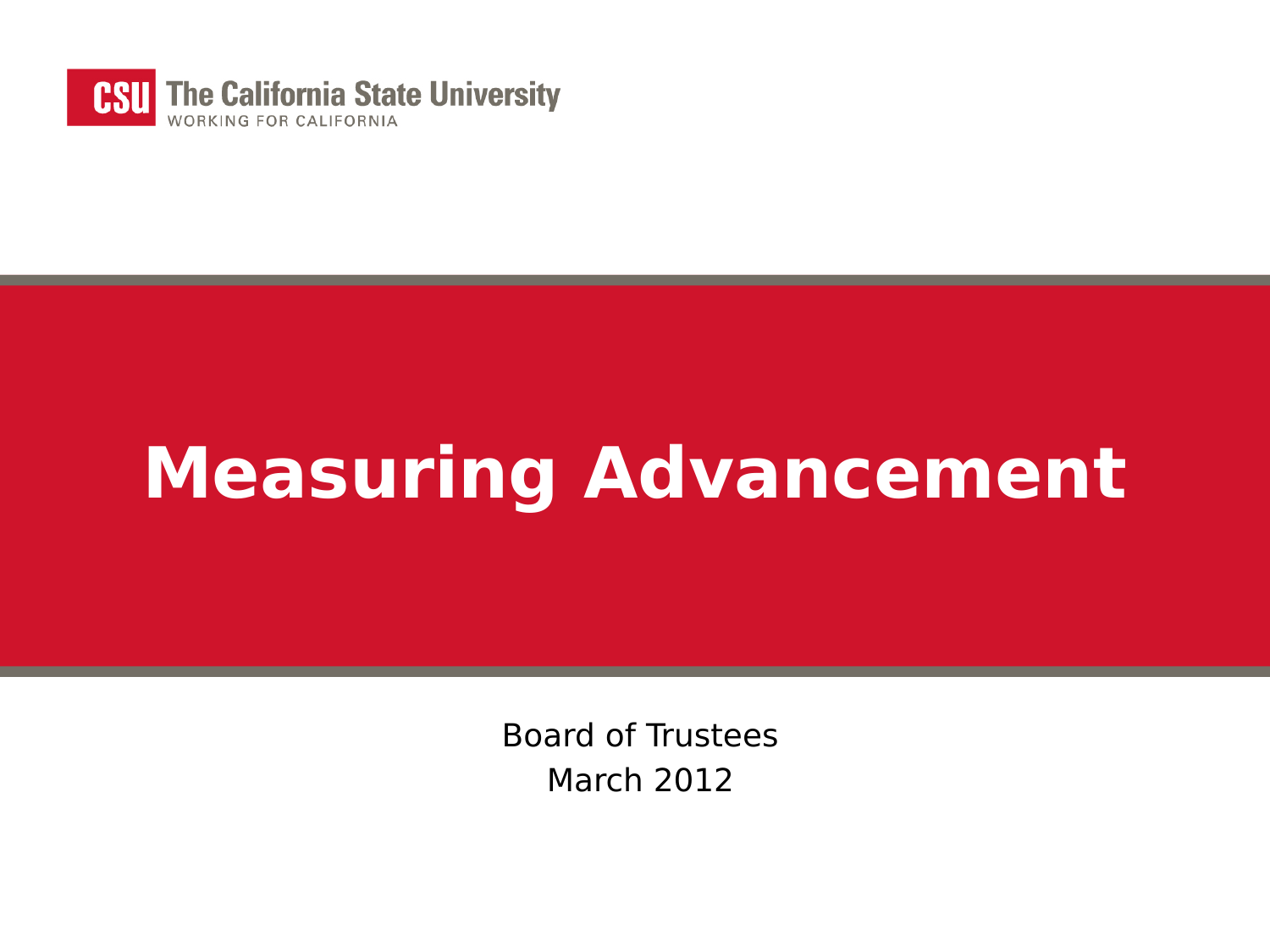

Measuring Advancement
Board of Trustees
March 2012